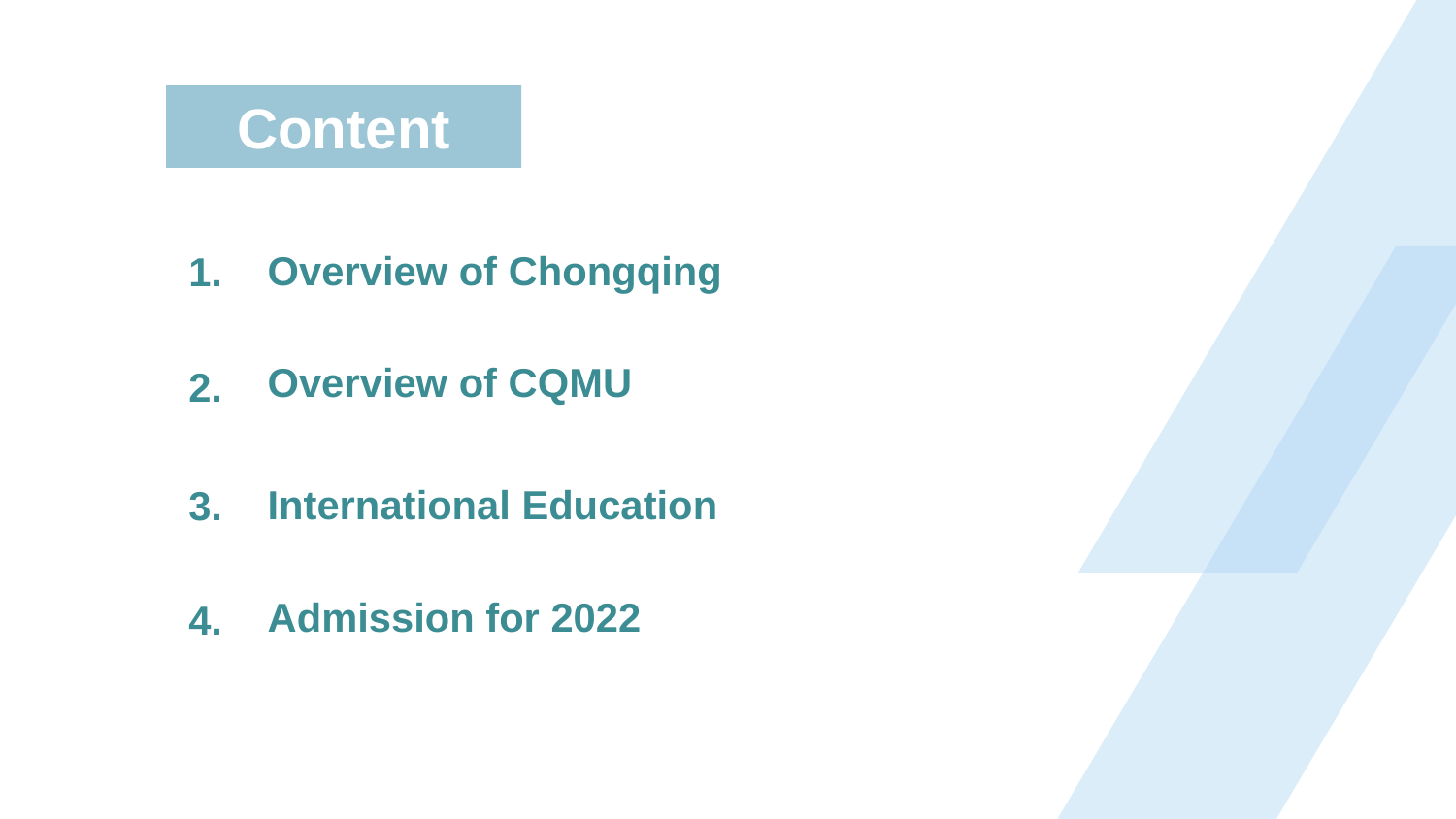

Content
Overview of Chongqing
1.
Overview of CQMU
2.
International Education
3.
Admission for 2022
4.